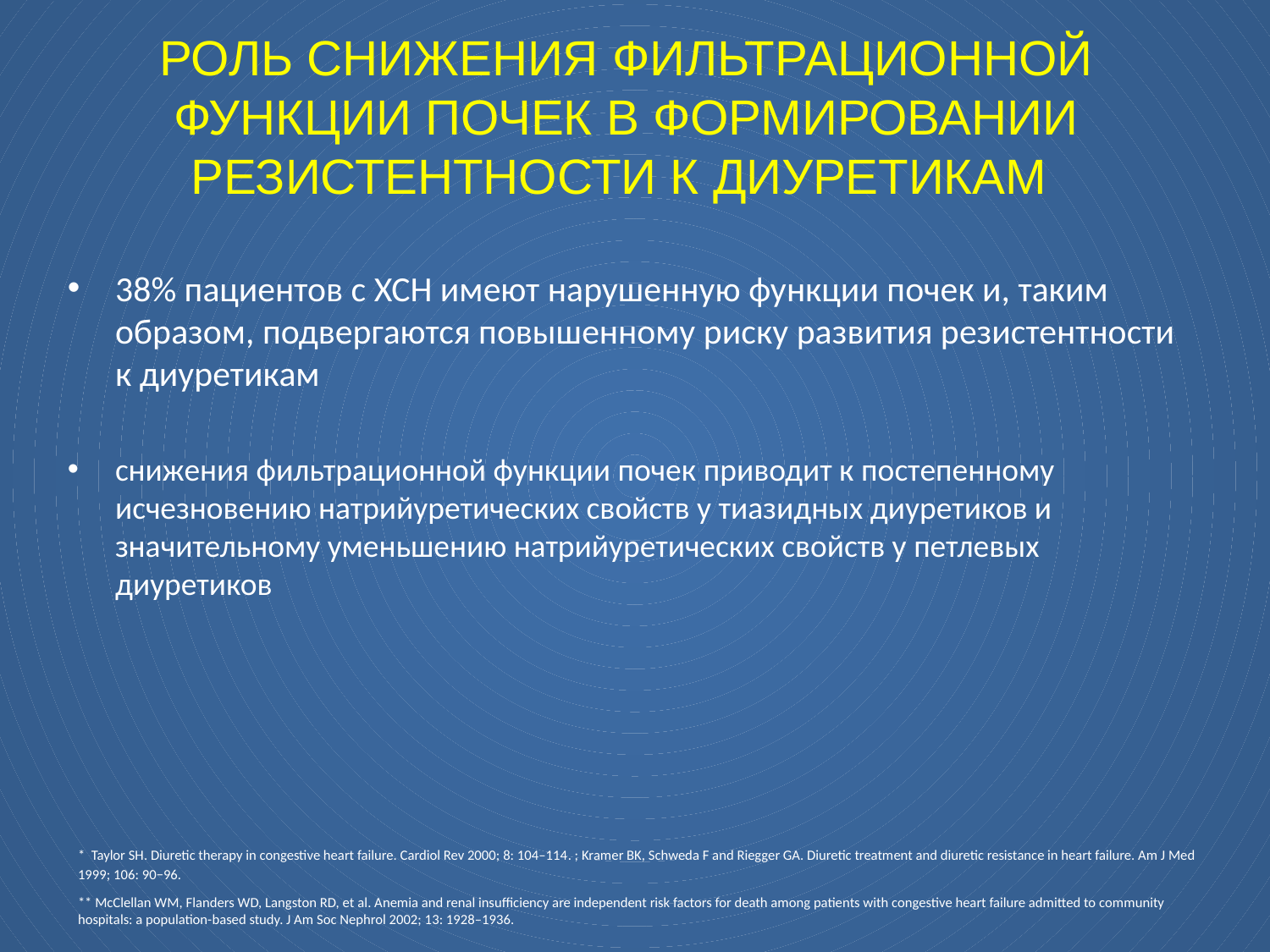

# РОЛЬ СНИЖЕНИЯ ФИЛЬТРАЦИОННОЙ ФУНКЦИИ ПОЧЕК В ФОРМИРОВАНИИ РЕЗИСТЕНТНОСТИ К ДИУРЕТИКАМ

38% пациентов с ХСН имеют нарушенную функции почек и, таким образом, подвергаются повышенному риску развития резистентности к диуретикам

снижения фильтрационной функции почек приводит к постепенному исчезновению натрийуретических свойств у тиазидных диуретиков и значительному уменьшению натрийуретических свойств у петлевых диуретиков
* Taylor SH. Diuretic therapy in congestive heart failure. Cardiol Rev 2000; 8: 104–114. ; Kramer BK, Schweda F and Riegger GA. Diuretic treatment and diuretic resistance in heart failure. Am J Med 1999; 106: 90−96.
** McClellan WM, Flanders WD, Langston RD, et al. Anemia and renal insufficiency are independent risk factors for death among patients with congestive heart failure admitted to community hospitals: a population-based study. J Am Soc Nephrol 2002; 13: 1928–1936.